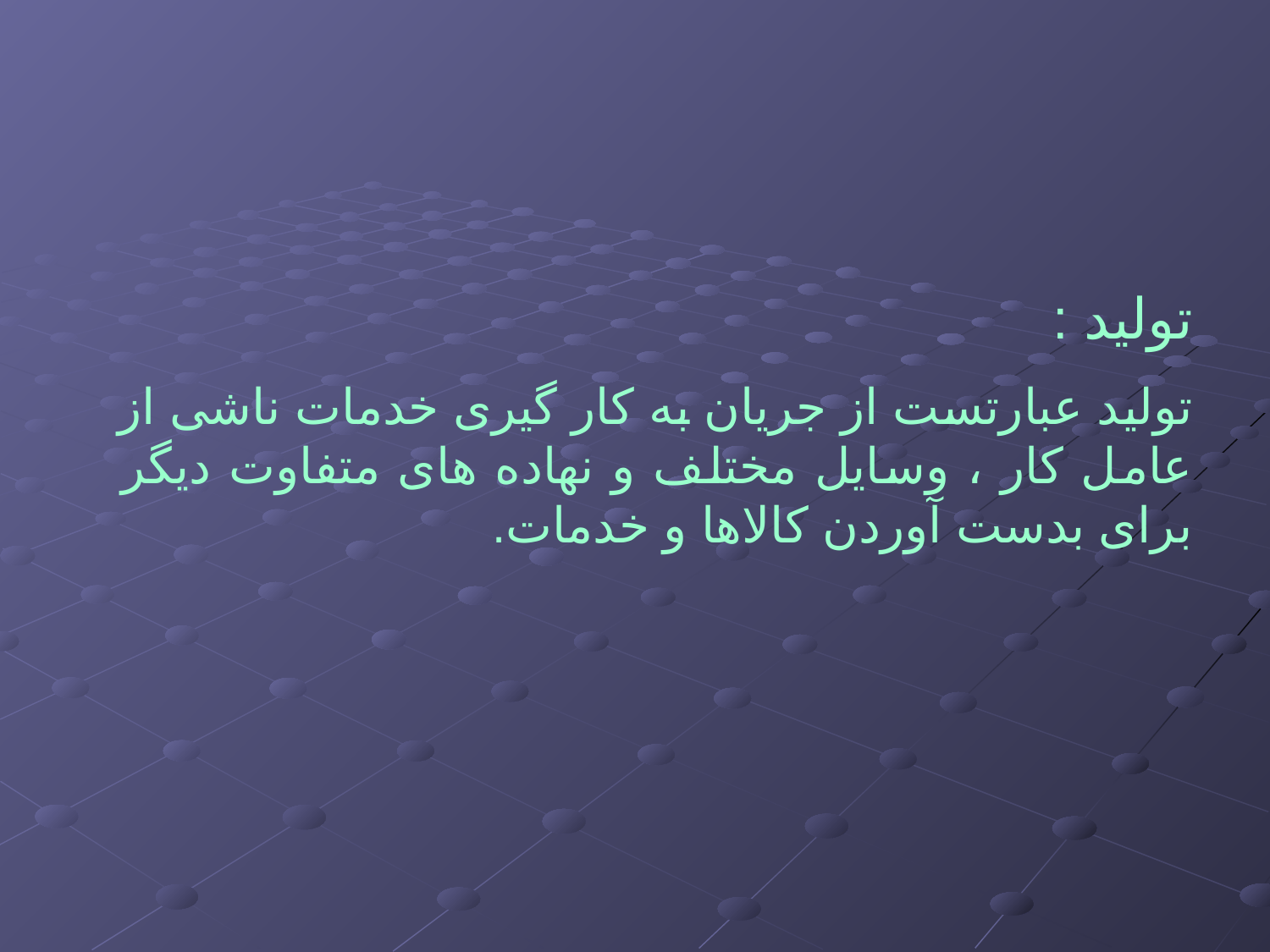

تولید :
تولید عبارتست از جریان به کار گیری خدمات ناشی از عامل کار ، وسایل مختلف و نهاده های متفاوت دیگر برای بدست آوردن کالاها و خدمات.